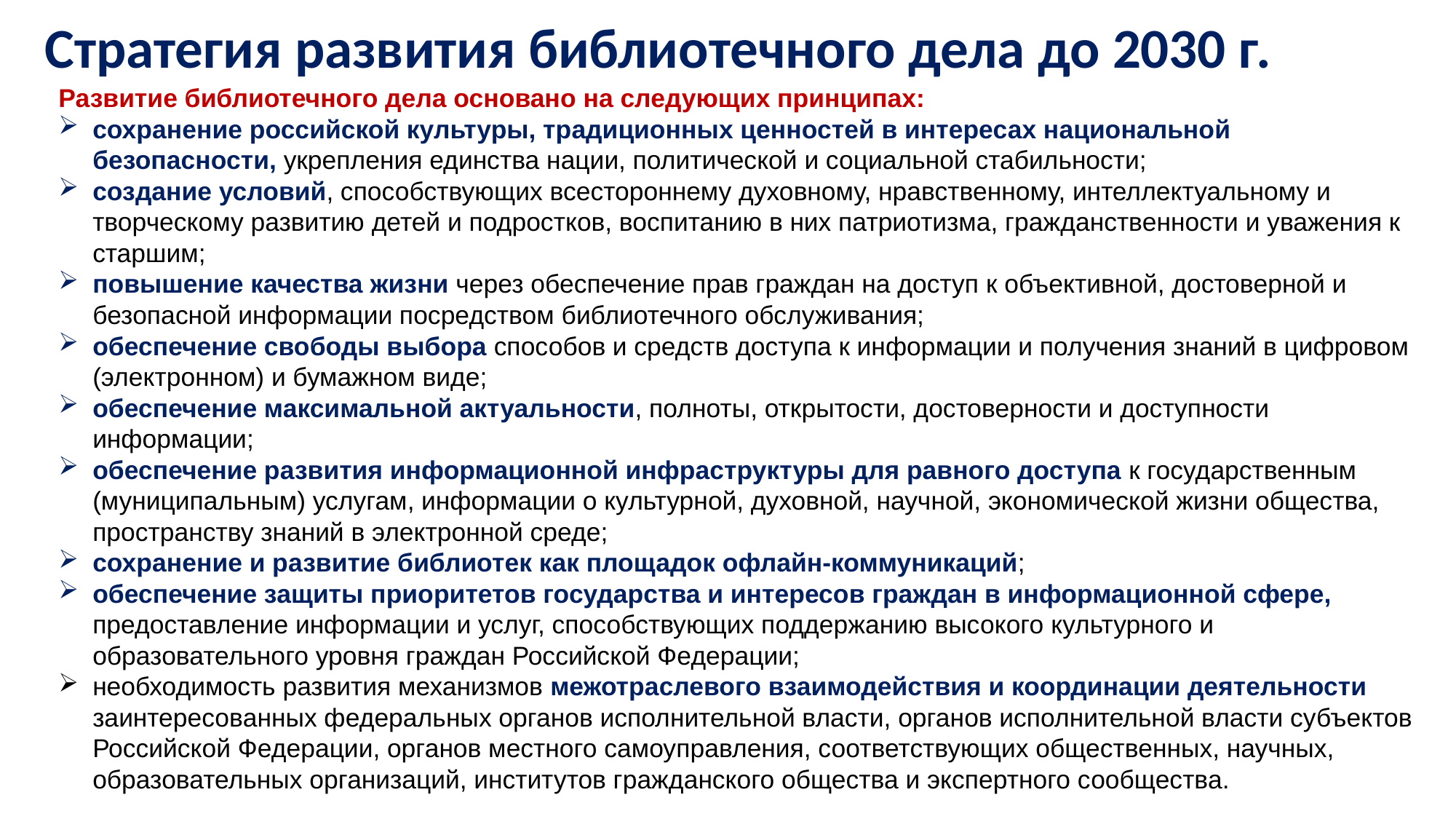

Стратегия развития библиотечного дела до 2030 г.

Развитие библиотечного дела основано на следующих принципах:
сохранение российской культуры, традиционных ценностей в интересах национальной безопасности, укрепления единства нации, политической и социальной стабильности;
создание условий, способствующих всестороннему духовному, нравственному, интеллектуальному и творческому развитию детей и подростков, воспитанию в них патриотизма, гражданственности и уважения к старшим;
повышение качества жизни через обеспечение прав граждан на доступ к объективной, достоверной и безопасной информации посредством библиотечного обслуживания;
обеспечение свободы выбора способов и средств доступа к информации и получения знаний в цифровом (электронном) и бумажном виде;
обеспечение максимальной актуальности, полноты, открытости, достоверности и доступности информации;
обеспечение развития информационной инфраструктуры для равного доступа к государственным (муниципальным) услугам, информации о культурной, духовной, научной, экономической жизни общества, пространству знаний в электронной среде;
сохранение и развитие библиотек как площадок офлайн-коммуникаций;
обеспечение защиты приоритетов государства и интересов граждан в информационной сфере, предоставление информации и услуг, способствующих поддержанию высокого культурного и образовательного уровня граждан Российской Федерации;
необходимость развития механизмов межотраслевого взаимодействия и координации деятельности заинтересованных федеральных органов исполнительной власти, органов исполнительной власти субъектов Российской Федерации, органов местного самоуправления, соответствующих общественных, научных, образовательных организаций, институтов гражданского общества и экспертного сообщества.